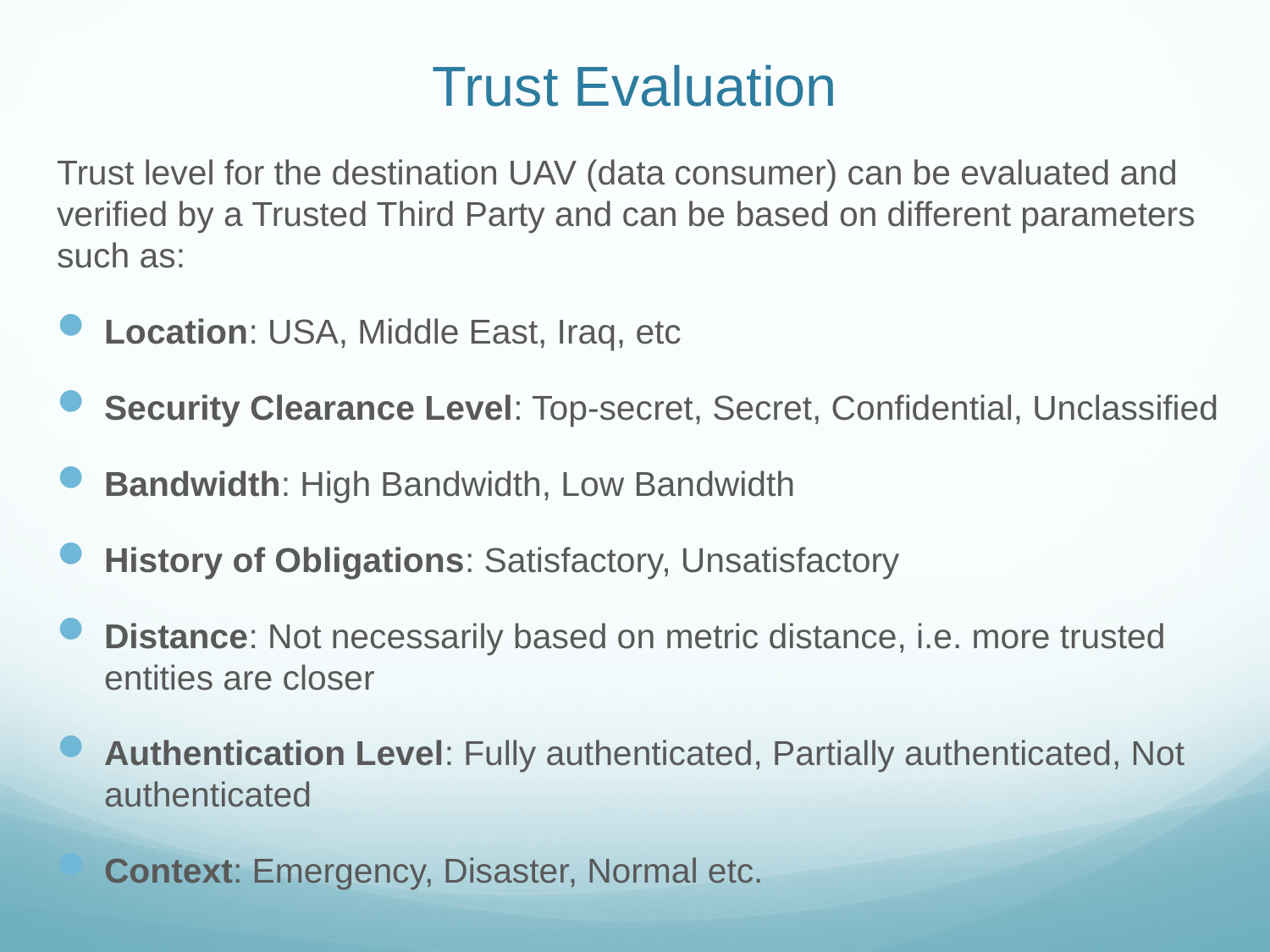

# Trust Evaluation
Trust level for the destination UAV (data consumer) can be evaluated and verified by a Trusted Third Party and can be based on different parameters such as:
Location: USA, Middle East, Iraq, etc
Security Clearance Level: Top-secret, Secret, Confidential, Unclassified
Bandwidth: High Bandwidth, Low Bandwidth
History of Obligations: Satisfactory, Unsatisfactory
Distance: Not necessarily based on metric distance, i.e. more trusted entities are closer
Authentication Level: Fully authenticated, Partially authenticated, Not authenticated
Context: Emergency, Disaster, Normal etc.